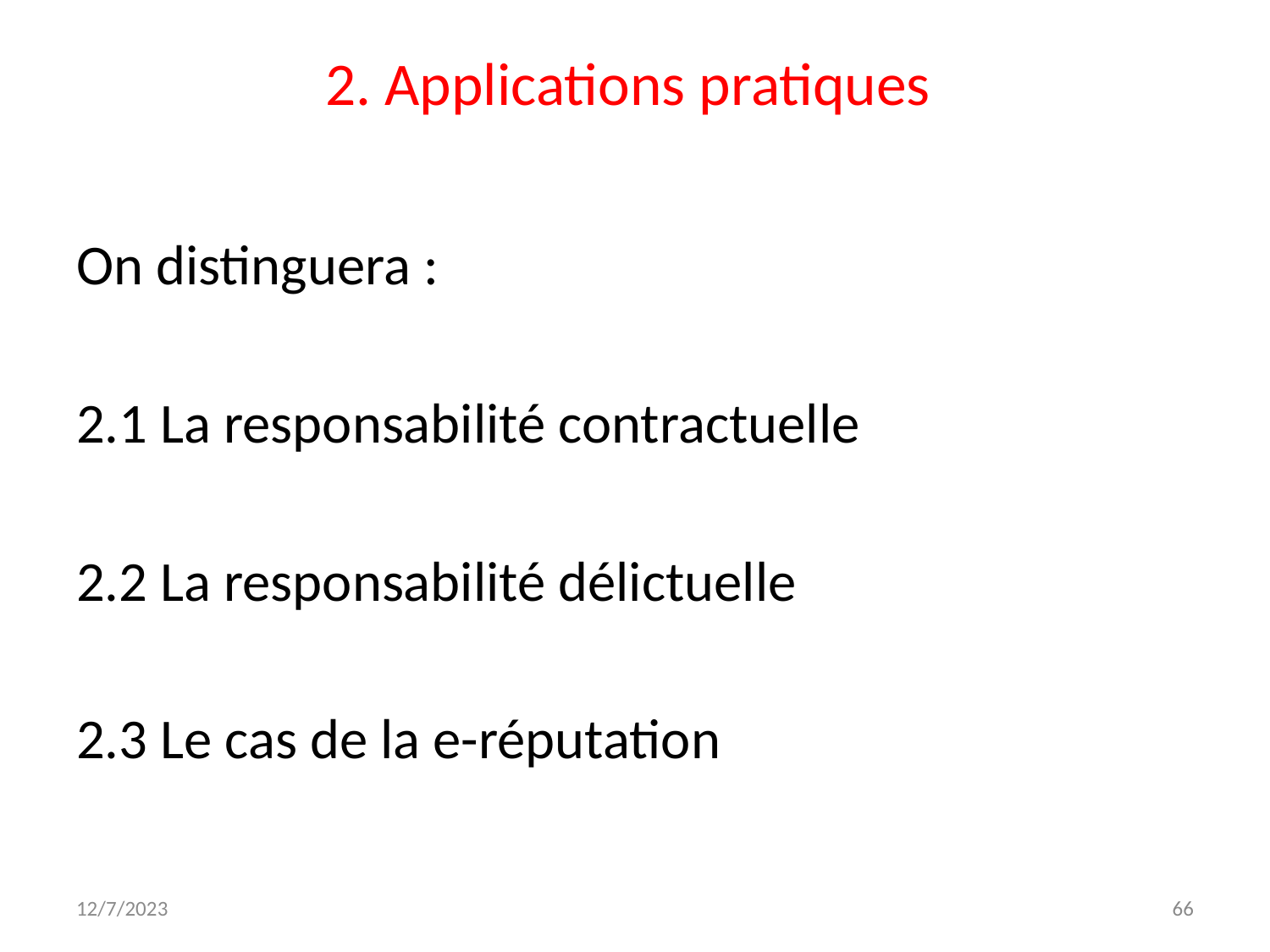

# 2. Applications pratiques
On distinguera :

2.1 La responsabilité contractuelle

2.2 La responsabilité délictuelle

2.3 Le cas de la e-réputation

12/7/2023
66